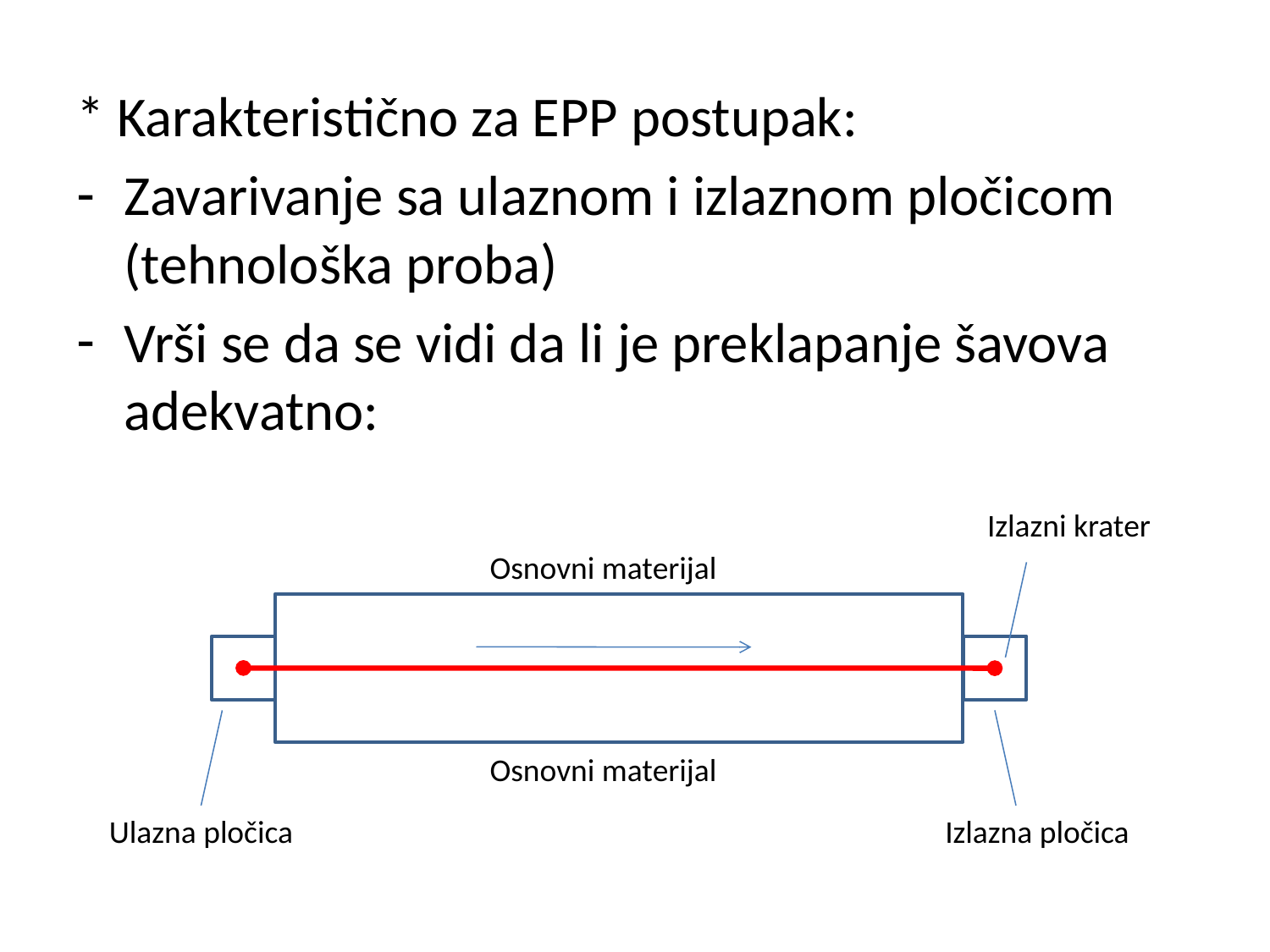

* Karakteristično za EPP postupak:
Zavarivanje sa ulaznom i izlaznom pločicom (tehnološka proba)
Vrši se da se vidi da li je preklapanje šavova adekvatno:
Izlazni krater
Osnovni materijal

Osnovni materijal
Ulazna pločica
Izlazna pločica